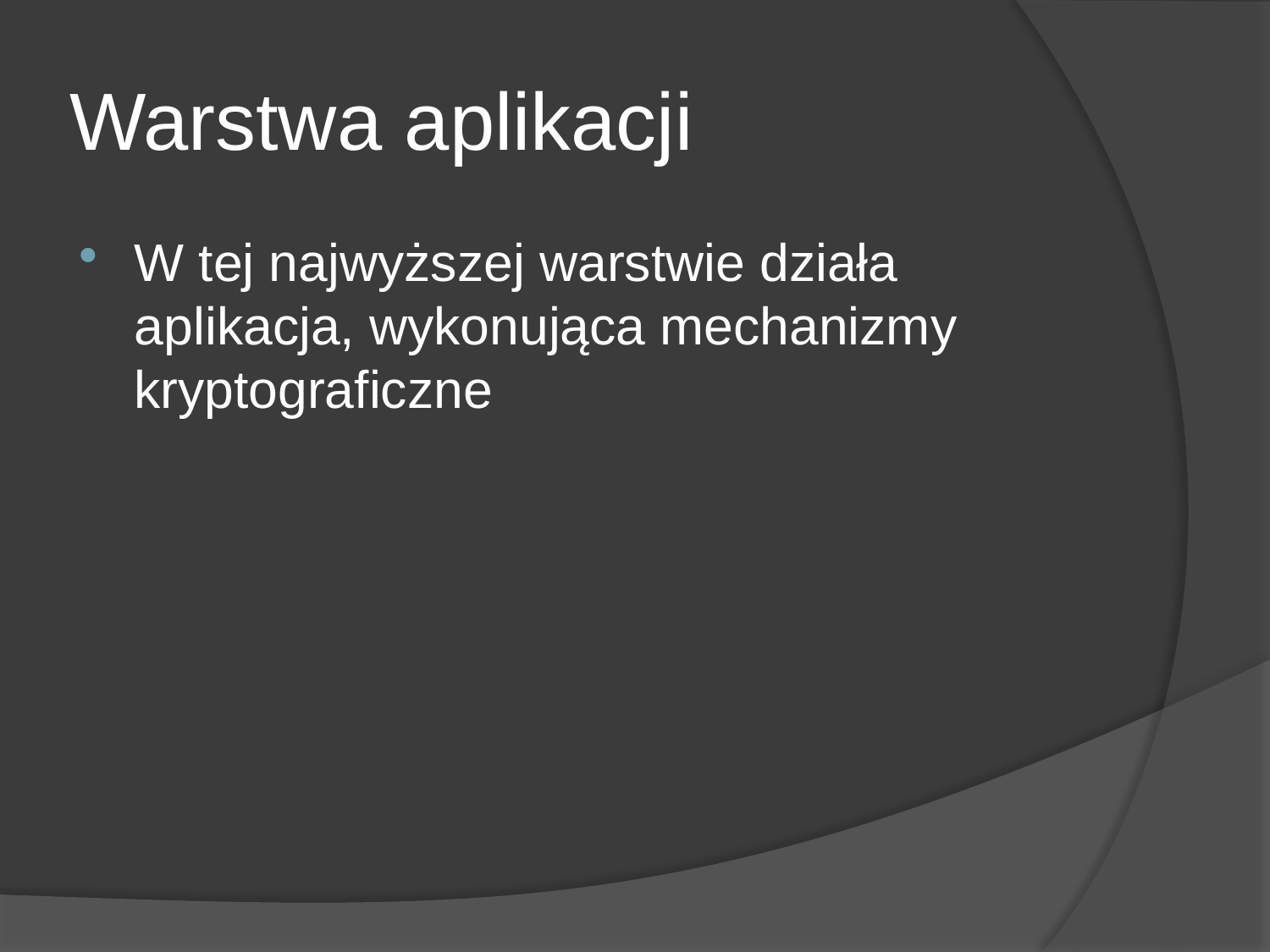

# Warstwa aplikacji
W tej najwyższej warstwie działa aplikacja, wykonująca mechanizmy kryptograficzne